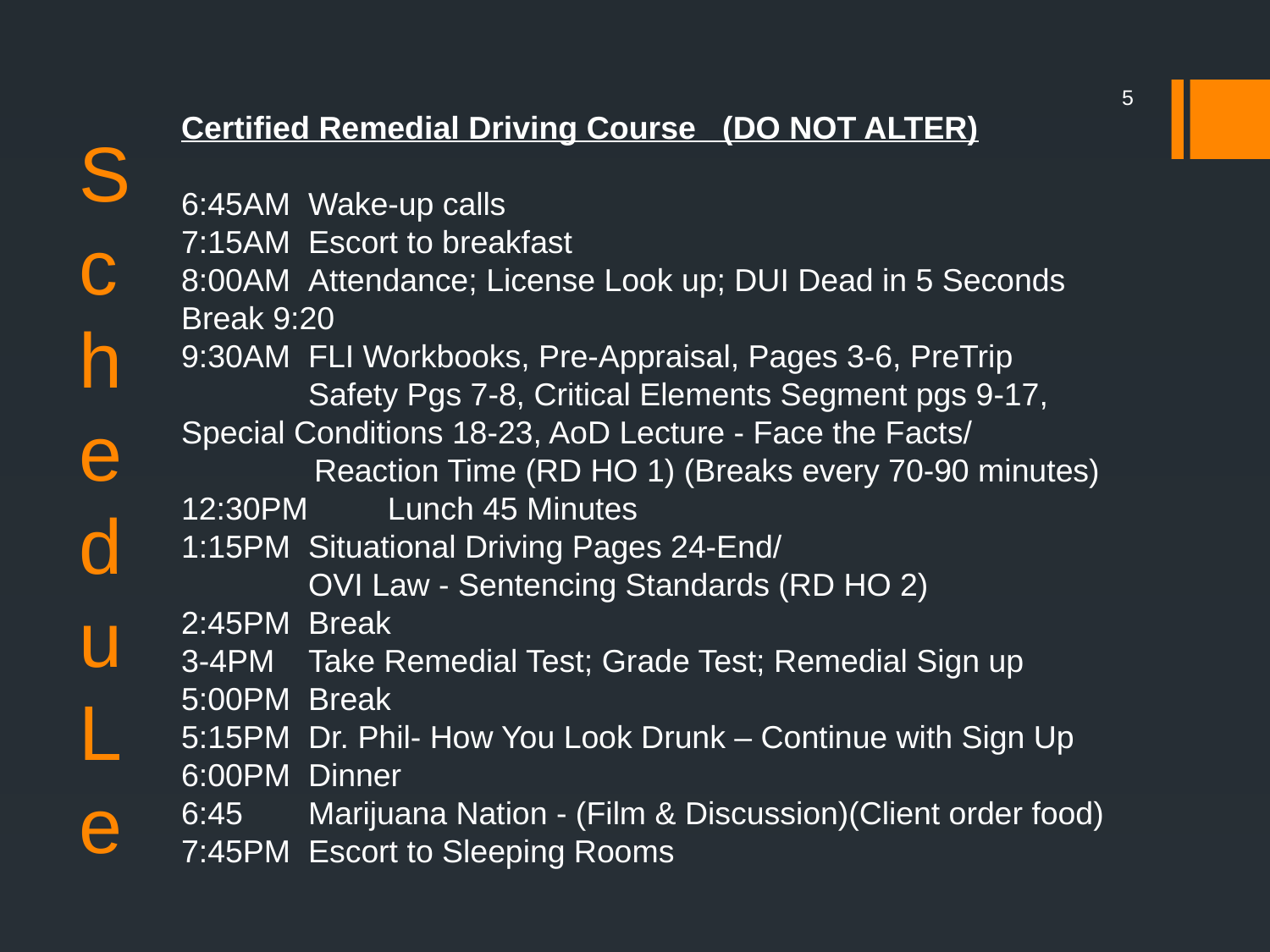

5
Certified Remedial Driving Course   (DO NOT ALTER)
6:45AM 	Wake-up calls
7:15AM  Escort to breakfast
8:00AM	Attendance; License Look up; DUI Dead in 5 Seconds Break 9:20
9:30AM	FLI Workbooks, Pre-Appraisal, Pages 3-6, PreTrip
	Safety Pgs 7-8, Critical Elements Segment pgs 9-17, 	Special Conditions 18-23, AoD Lecture - Face the Facts/
               Reaction Time (RD HO 1) (Breaks every 70-90 minutes)
12:30PM         Lunch 45 Minutes
1:15PM	Situational Driving Pages 24-End/
 	OVI Law - Sentencing Standards (RD HO 2)
2:45PM	Break
3-4PM	Take Remedial Test; Grade Test; Remedial Sign up
5:00PM	Break
5:15PM	Dr. Phil- How You Look Drunk – Continue with Sign Up
6:00PM	Dinner
6:45	Marijuana Nation - (Film & Discussion)(Client order food)
7:45PM  Escort to Sleeping Rooms
Schedu
L
e